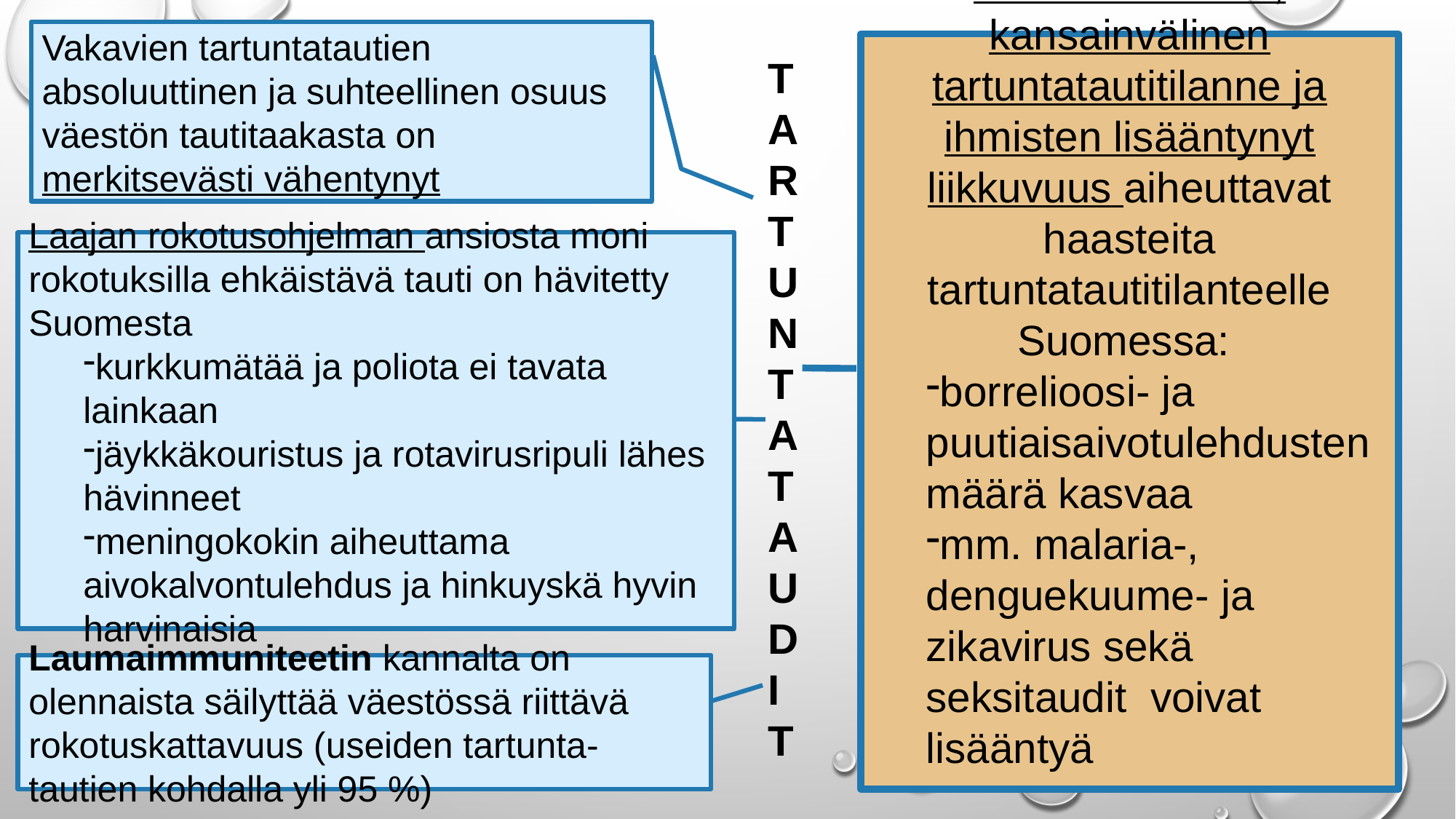

Vakavien tartuntatautien absoluuttinen ja suhteellinen osuus väestön tautitaakasta on merkitsevästi vähentynyt
Ilmastonmuutos, kansainvälinen tartuntatautitilanne ja ihmisten lisääntynyt liikkuvuus aiheuttavat haasteita tartuntatautitilanteelle Suomessa:
borrelioosi- ja puutiaisaivotulehdusten määrä kasvaa
mm. malaria-, denguekuume- ja zikavirus sekä seksitaudit  voivat lisääntyä

TARTUNTATAUDIT
Laajan rokotusohjelman ansiosta moni rokotuksilla ehkäistävä tauti on hävitetty Suomesta
kurkkumätää ja poliota ei tavata lainkaan
jäykkäkouristus ja rotavirusripuli lähes hävinneet
meningokokin aiheuttama aivokalvontulehdus ja hinkuyskä hyvin harvinaisia
Laumaimmuniteetin kannalta on olennaista säilyttää väestössä riittävä rokotuskattavuus (useiden tartunta-tautien kohdalla yli 95 %)